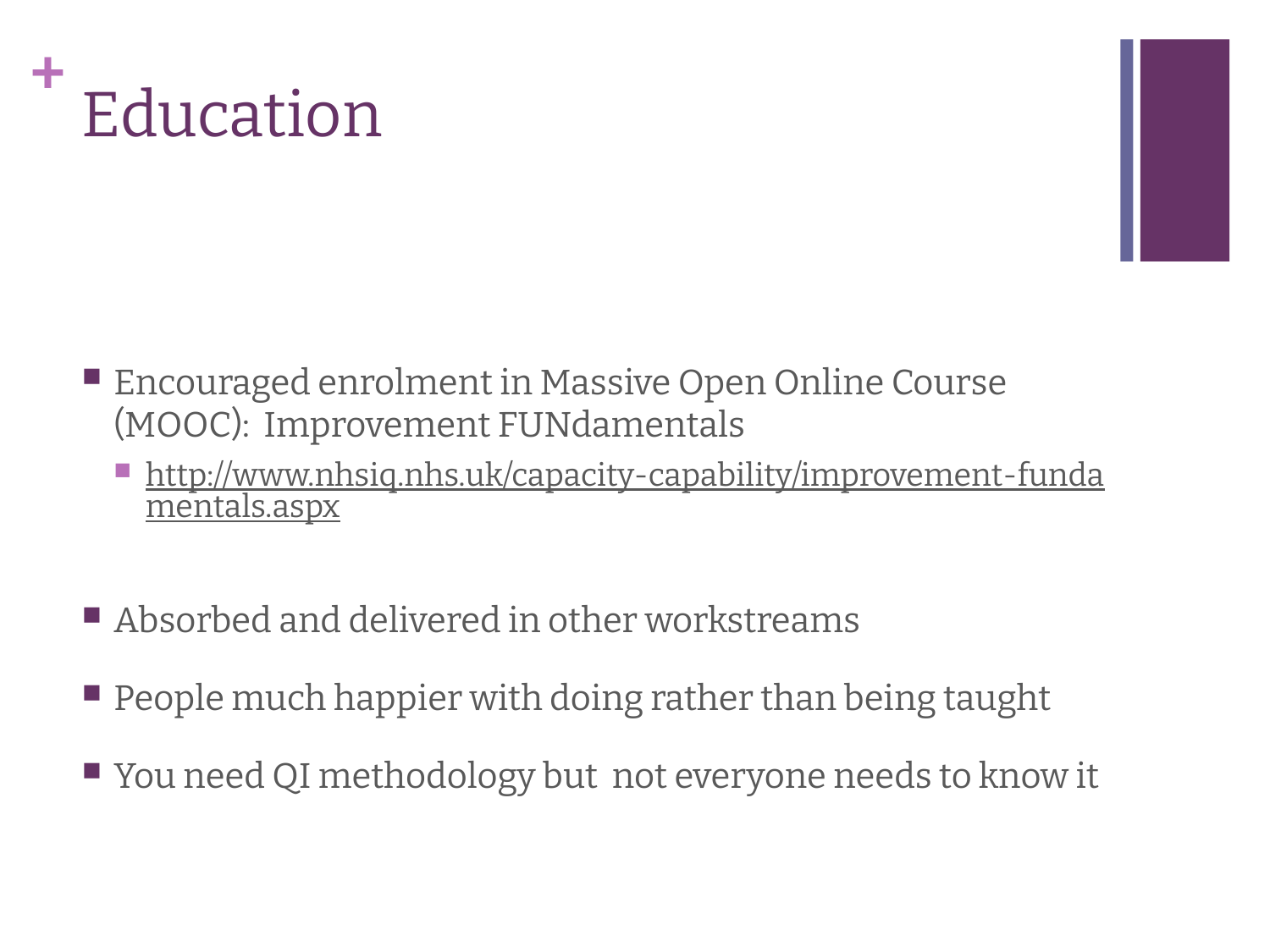

# Education

Encouraged enrolment in Massive Open Online Course (MOOC):  Improvement FUNdamentals
http://www.nhsiq.nhs.uk/capacity-capability/improvement-fundamentals.aspx
Absorbed and delivered in other workstreams
People much happier with doing rather than being taught
You need QI methodology but  not everyone needs to know it